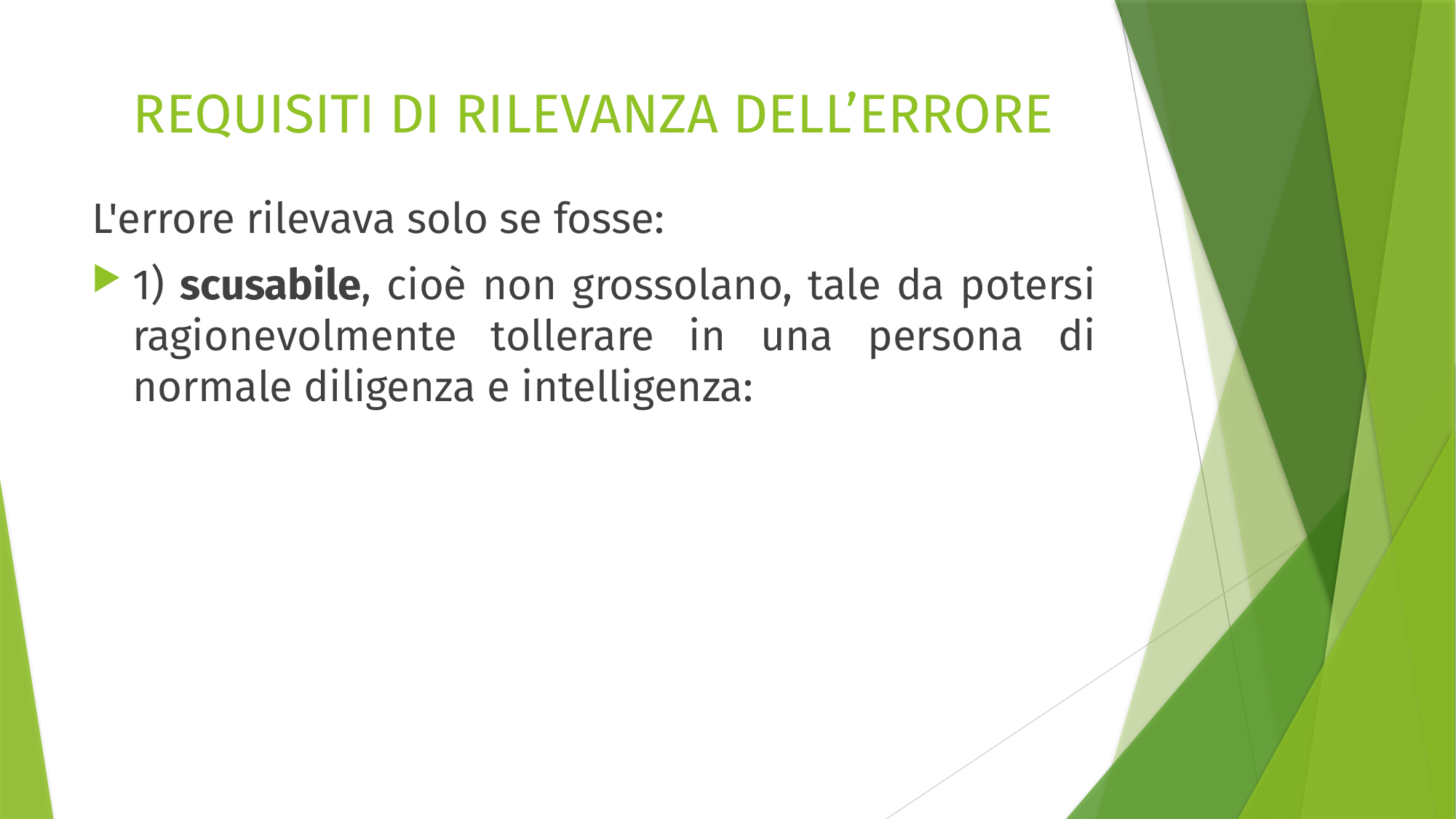

# REQUISITI DI RILEVANZA DELL’ERRORE
L'errore rilevava solo se fosse:
1) scusabile, cioè non grossolano, tale da potersi ragionevolmente tollerare in una persona di normale diligenza e intelligenza: